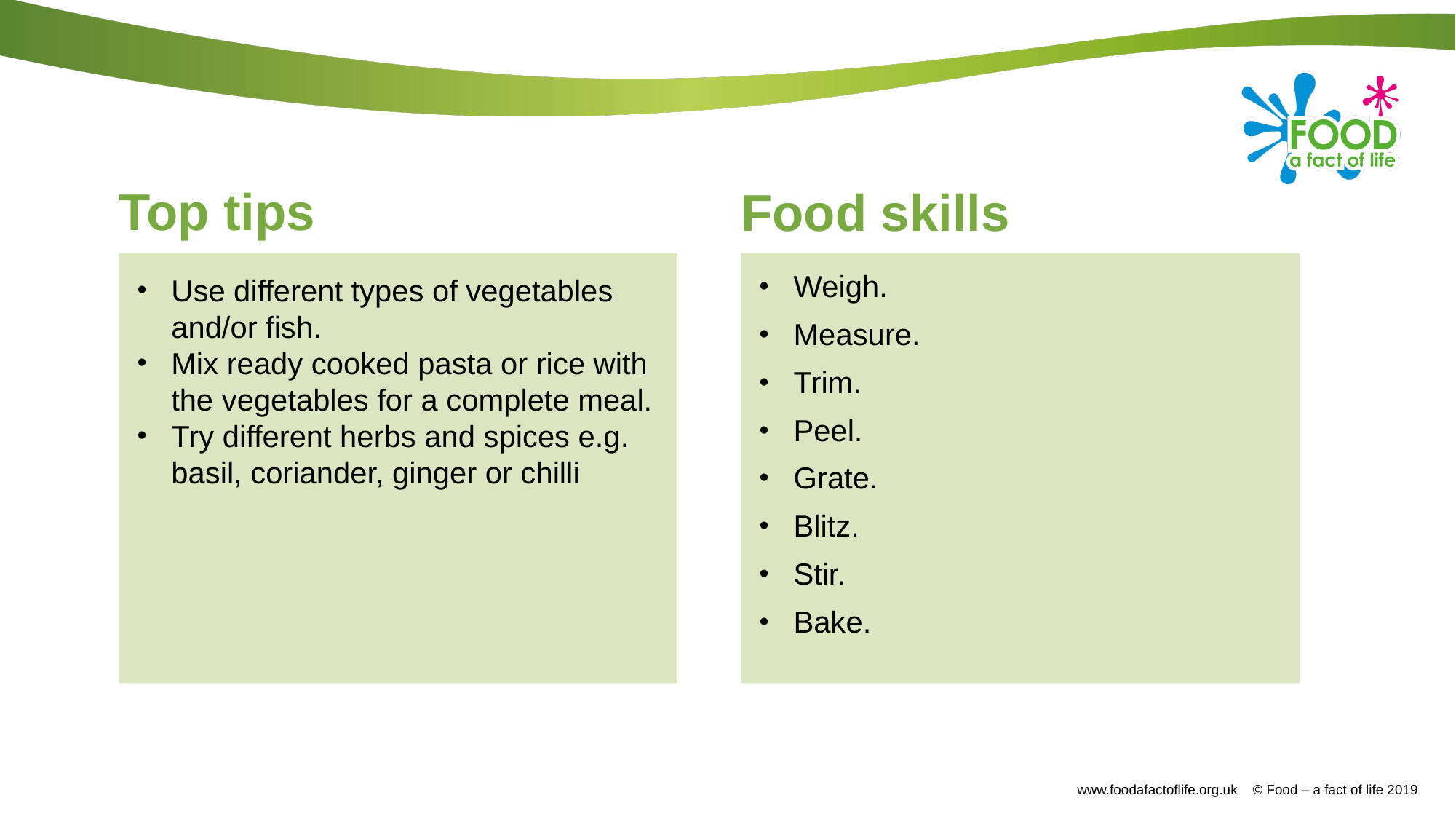

# Top tips
Food skills

Use different types of vegetables and/or fish.
Mix ready cooked pasta or rice with the vegetables for a complete meal.
Try different herbs and spices e.g. basil, coriander, ginger or chilli
Weigh.
Measure.
Trim.
Peel.
Grate.
Blitz.
Stir.
Bake.